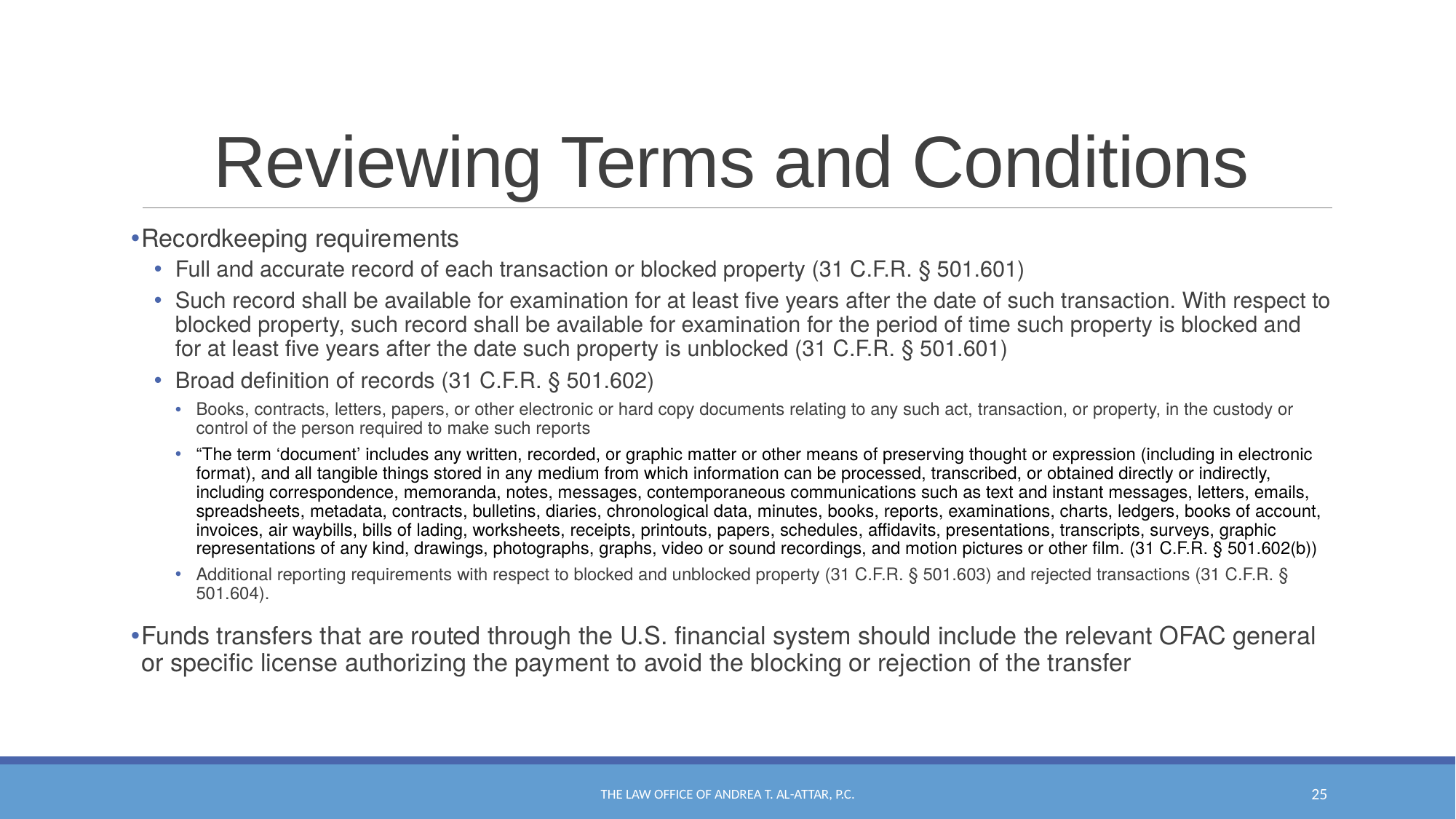

# Reviewing Terms and Conditions
Recordkeeping requirements
Full and accurate record of each transaction or blocked property (31 C.F.R. § 501.601)
Such record shall be available for examination for at least five years after the date of such transaction. With respect to blocked property, such record shall be available for examination for the period of time such property is blocked and for at least five years after the date such property is unblocked (31 C.F.R. § 501.601)
Broad definition of records (31 C.F.R. § 501.602)
Books, contracts, letters, papers, or other electronic or hard copy documents relating to any such act, transaction, or property, in the custody or control of the person required to make such reports
“The term ‘document’ includes any written, recorded, or graphic matter or other means of preserving thought or expression (including in electronic format), and all tangible things stored in any medium from which information can be processed, transcribed, or obtained directly or indirectly, including correspondence, memoranda, notes, messages, contemporaneous communications such as text and instant messages, letters, emails, spreadsheets, metadata, contracts, bulletins, diaries, chronological data, minutes, books, reports, examinations, charts, ledgers, books of account, invoices, air waybills, bills of lading, worksheets, receipts, printouts, papers, schedules, affidavits, presentations, transcripts, surveys, graphic representations of any kind, drawings, photographs, graphs, video or sound recordings, and motion pictures or other film. (31 C.F.R. § 501.602(b))
Additional reporting requirements with respect to blocked and unblocked property (31 C.F.R. § 501.603) and rejected transactions (31 C.F.R. § 501.604).
Funds transfers that are routed through the U.S. financial system should include the relevant OFAC general or specific license authorizing the payment to avoid the blocking or rejection of the transfer

The Law Office of Andrea T. Al-Attar, P.C.
25